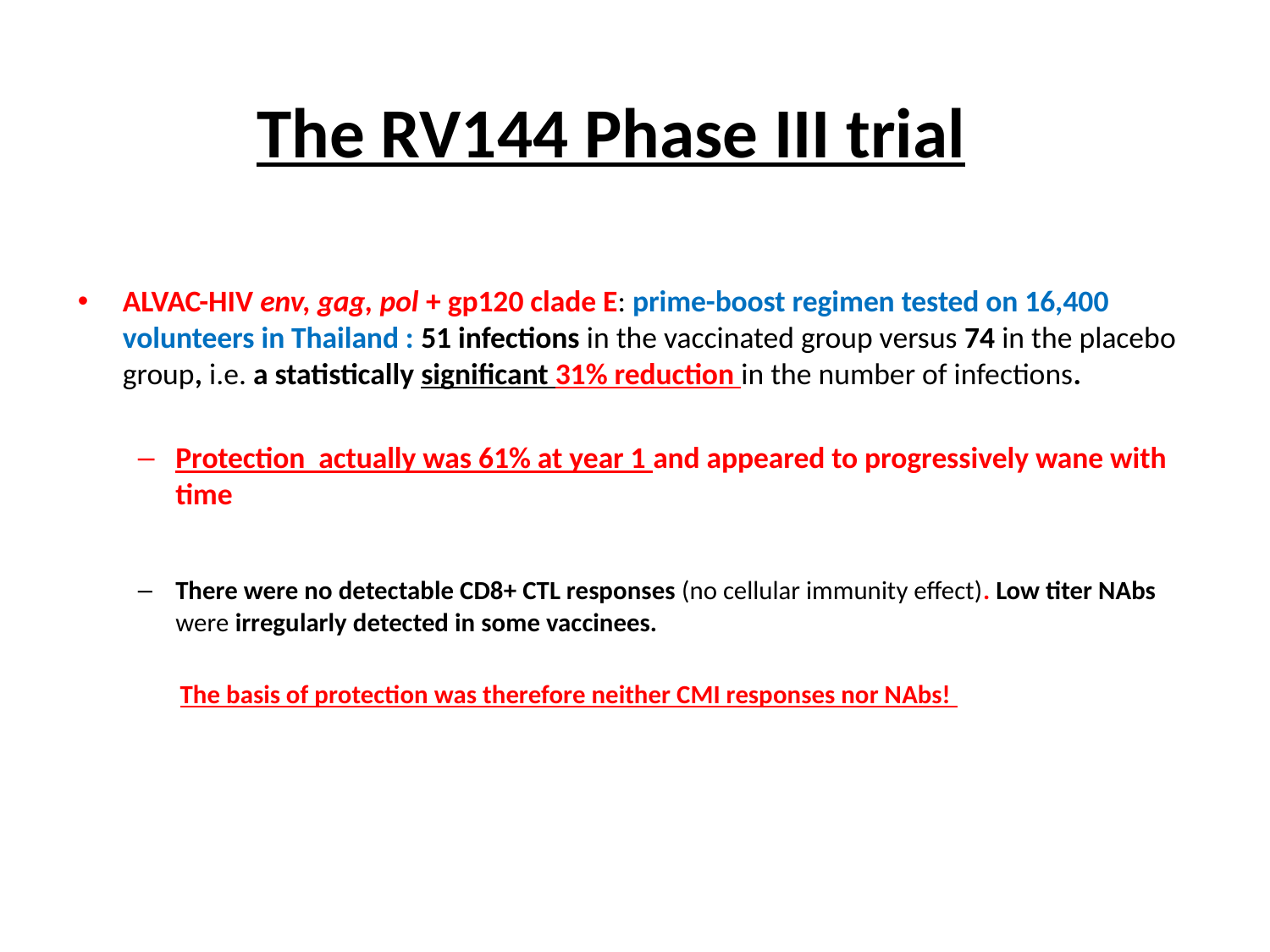

# The RV144 Phase III trial

ALVAC-HIV env, gag, pol + gp120 clade E: prime-boost regimen tested on 16,400 volunteers in Thailand : 51 infections in the vaccinated group versus 74 in the placebo group, i.e. a statistically significant 31% reduction in the number of infections.

Protection  actually was 61% at year 1 and appeared to progressively wane with time

There were no detectable CD8+ CTL responses (no cellular immunity effect). Low titer NAbs were irregularly detected in some vaccinees.

	 The basis of protection was therefore neither CMI responses nor NAbs!